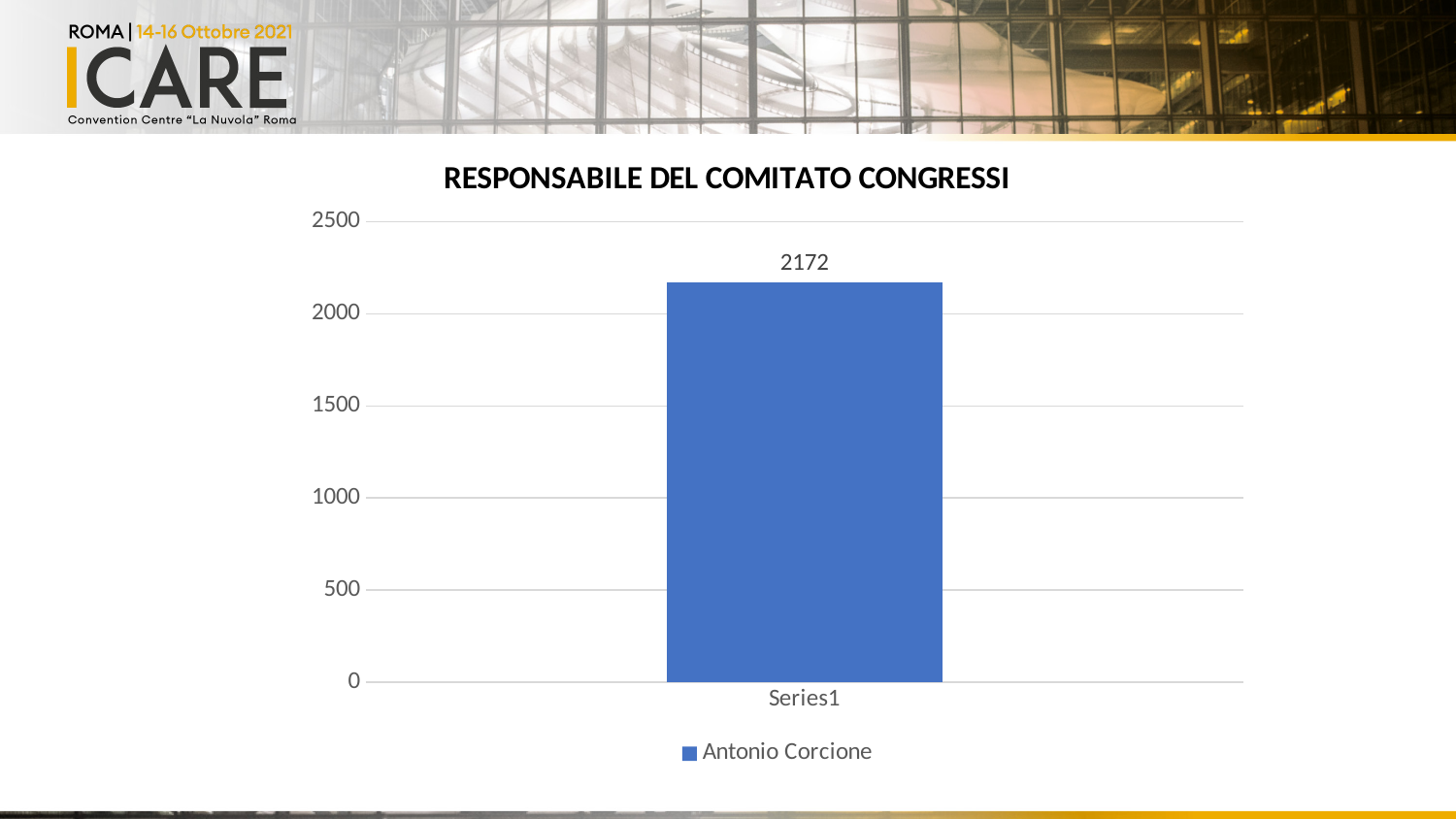

### Chart: RESPONSABILE DEL COMITATO CONGRESSI

| Category | Antonio Corcione |
|---|---|
|  | 2172.0 |